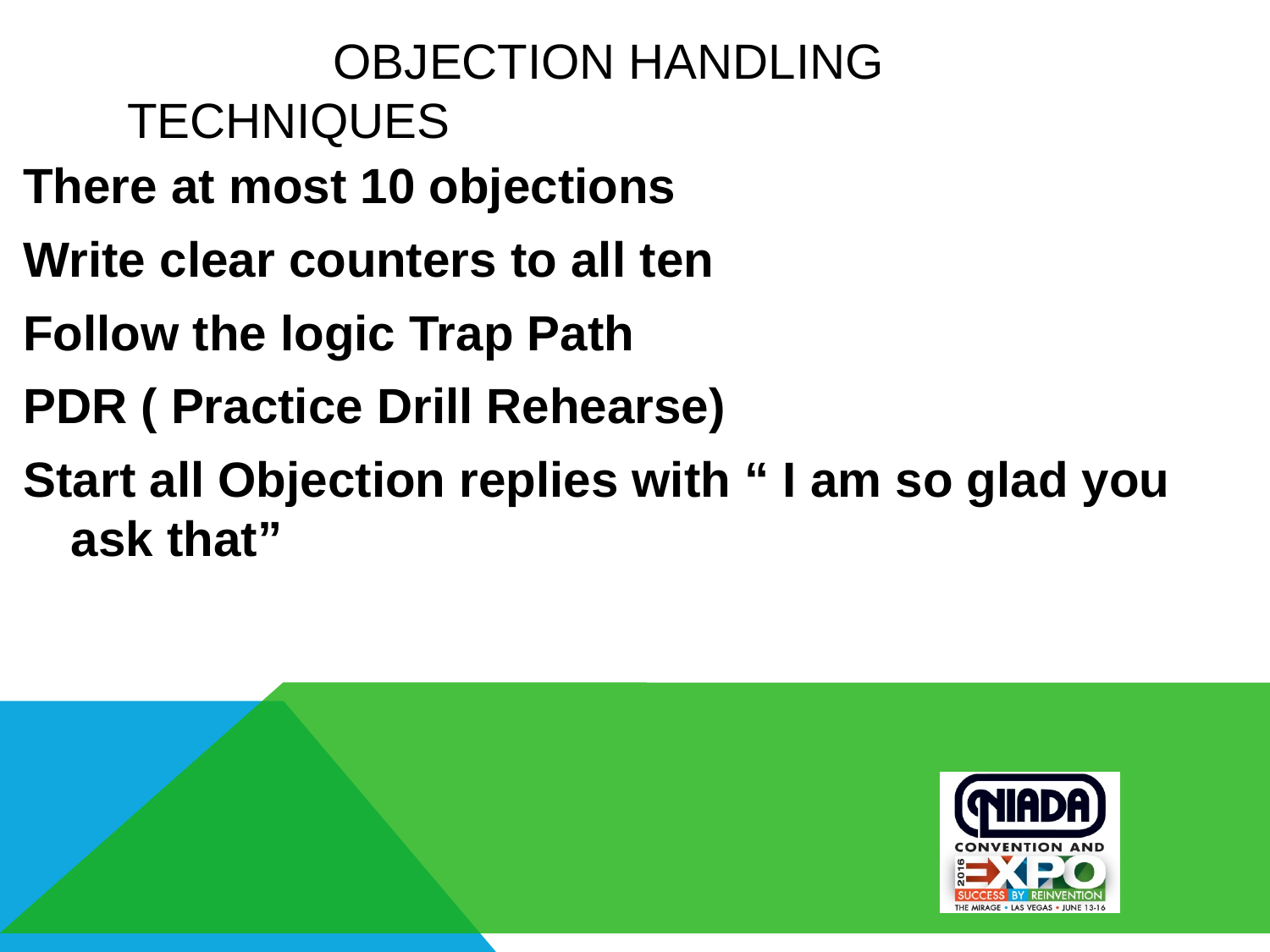

# Objection Handling Techniques
There at most 10 objections
Write clear counters to all ten
Follow the logic Trap Path
PDR ( Practice Drill Rehearse)
Start all Objection replies with “ I am so glad you ask that”